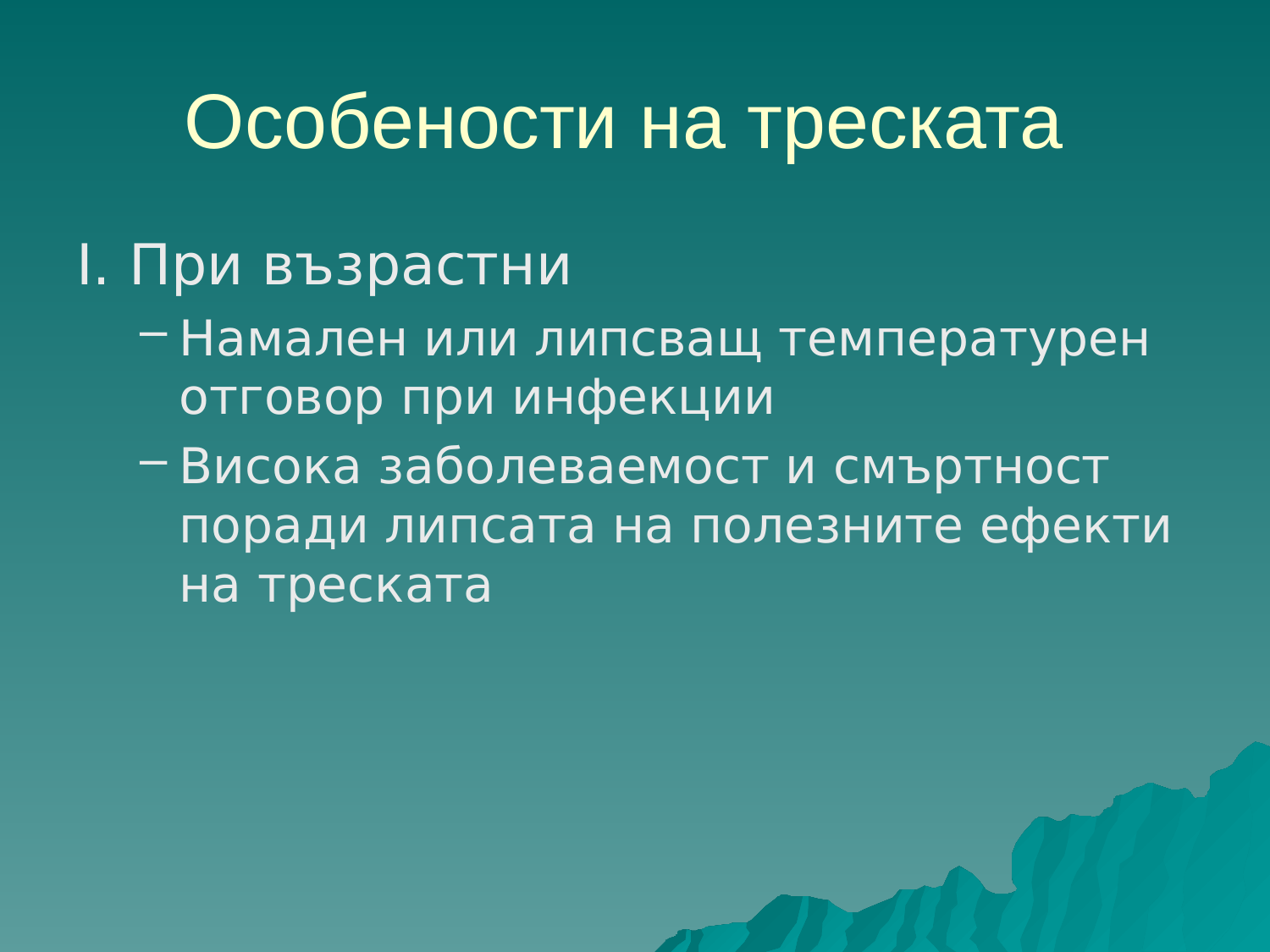

# Особености на треската
І. При възрастни
Намален или липсващ температурен отговор при инфекции
Висока заболеваемост и смъртност поради липсата на полезните ефекти на треската